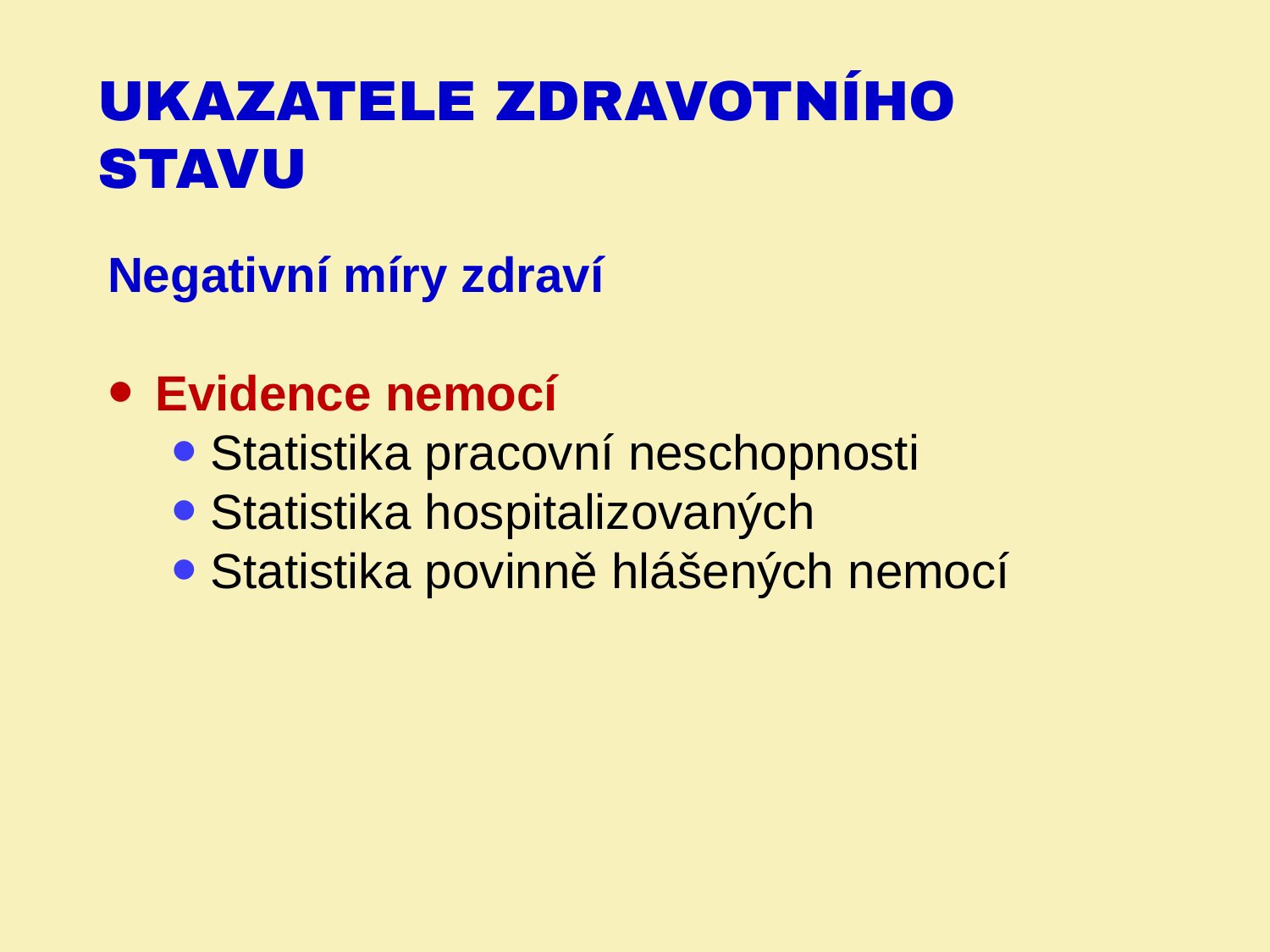

# Ukazatele zdravotního stavu

Negativní míry zdraví

Evidence nemocí
Statistika pracovní neschopnosti
Statistika hospitalizovaných
Statistika povinně hlášených nemocí